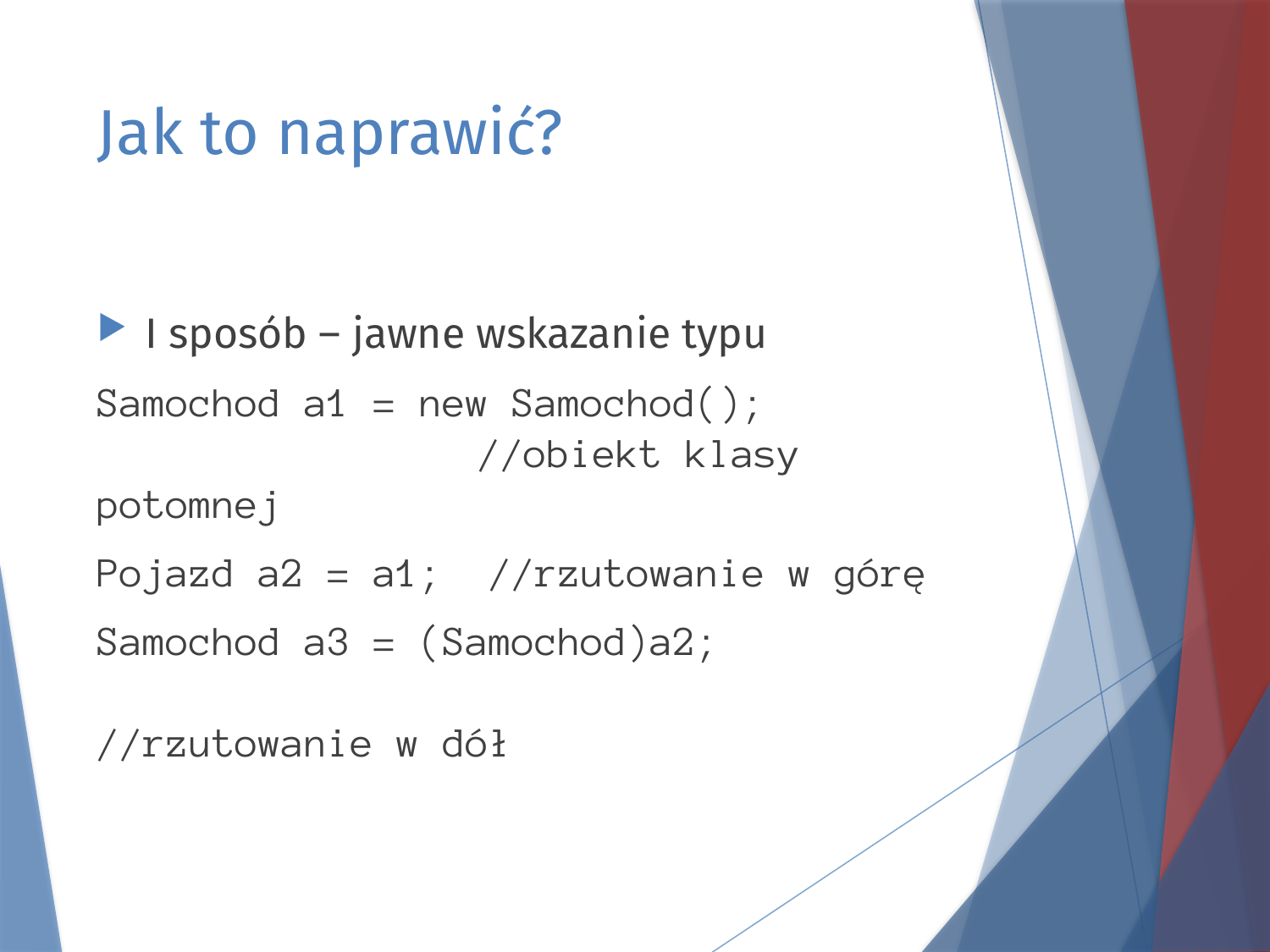

# Jak to naprawić?
I sposób – jawne wskazanie typu
Samochod a1 = new Samochod(); 				//obiekt klasy potomnej
Pojazd a2 = a1;  //rzutowanie w górę
Samochod a3 = (Samochod)a2;  						//rzutowanie w dół